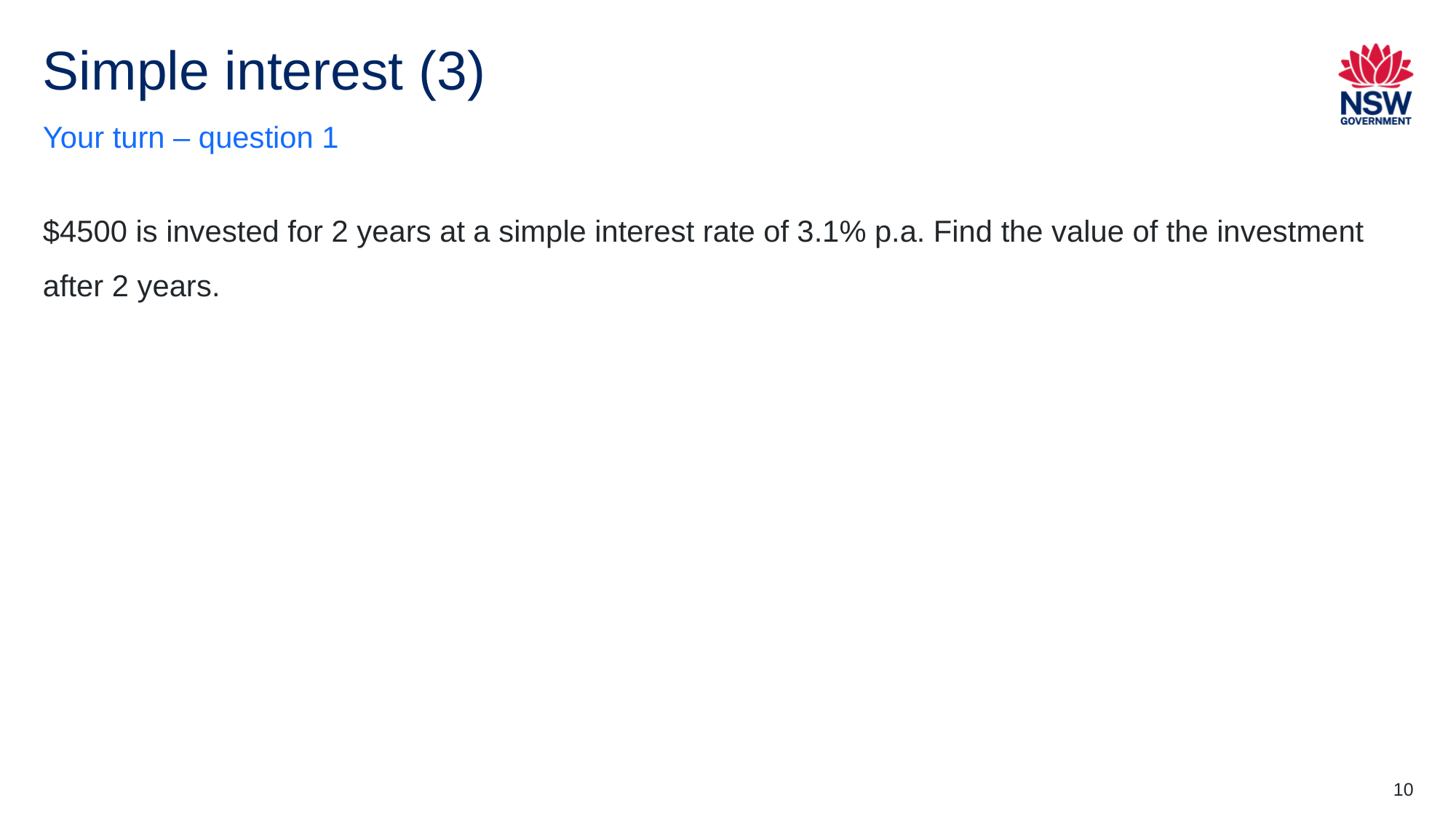

# Simple interest (3)
Your turn – question 1
$4500 is invested for 2 years at a simple interest rate of 3.1% p.a. Find the value of the investment after 2 years.
10